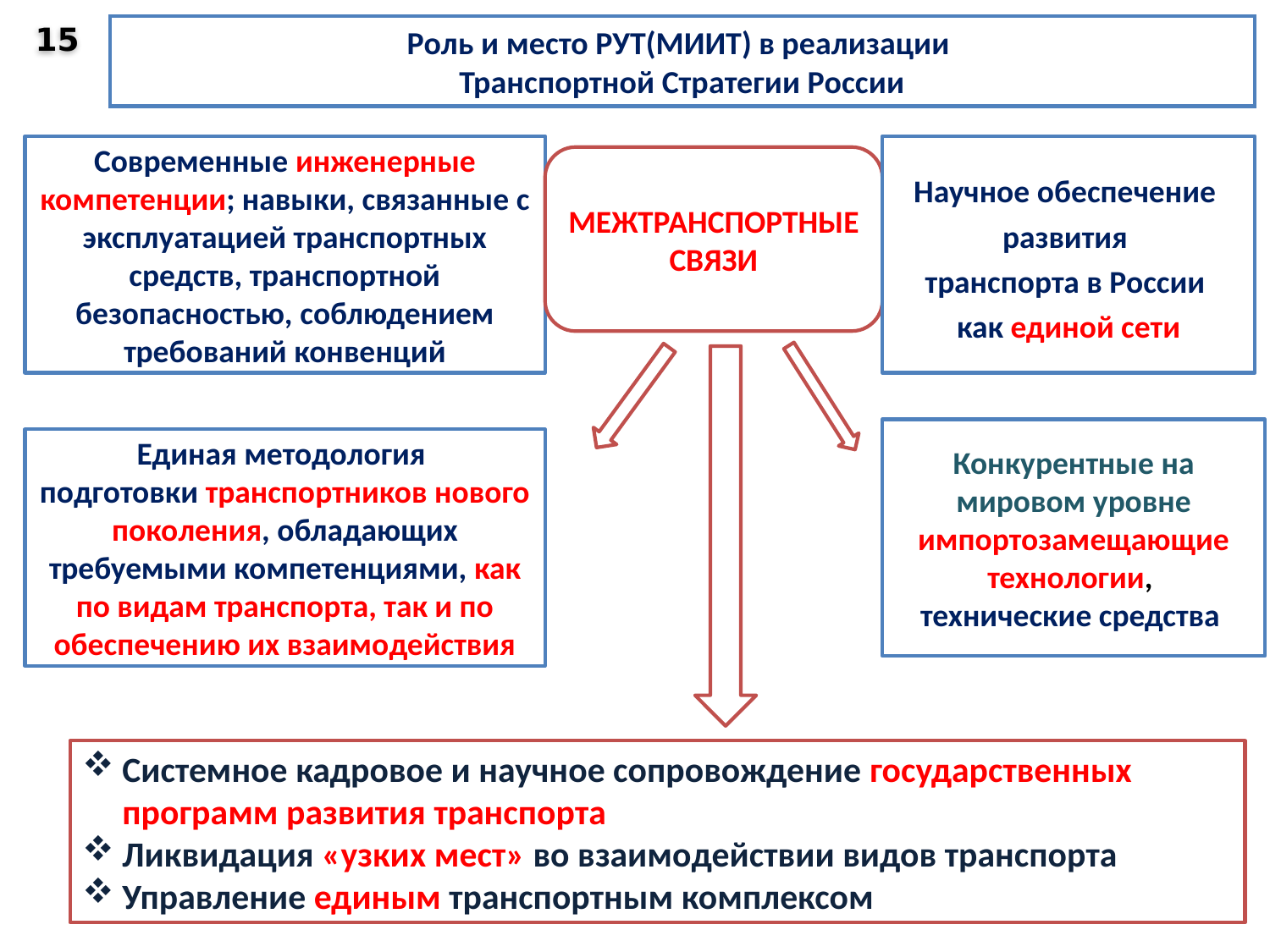

15
# Роль и место РУТ(МИИТ) в реализации Транспортной Стратегии России

Современные инженерные компетенции; навыки, связанные с эксплуатацией транспортных средств, транспортной безопасностью, соблюдением требований конвенций

Научное обеспечение
развития
транспорта в России
как единой сети
МЕЖТРАНСПОРТНЫЕ
СВЯЗИ

Конкурентные на мировом уровне импортозамещающие технологии,
технические средства
Единая методология
подготовки транспортников нового поколения, обладающих требуемыми компетенциями, как по видам транспорта, так и по обеспечению их взаимодействия
Системное кадровое и научное сопровождение государственных программ развития транспорта
Ликвидация «узких мест» во взаимодействии видов транспорта
Управление единым транспортным комплексом